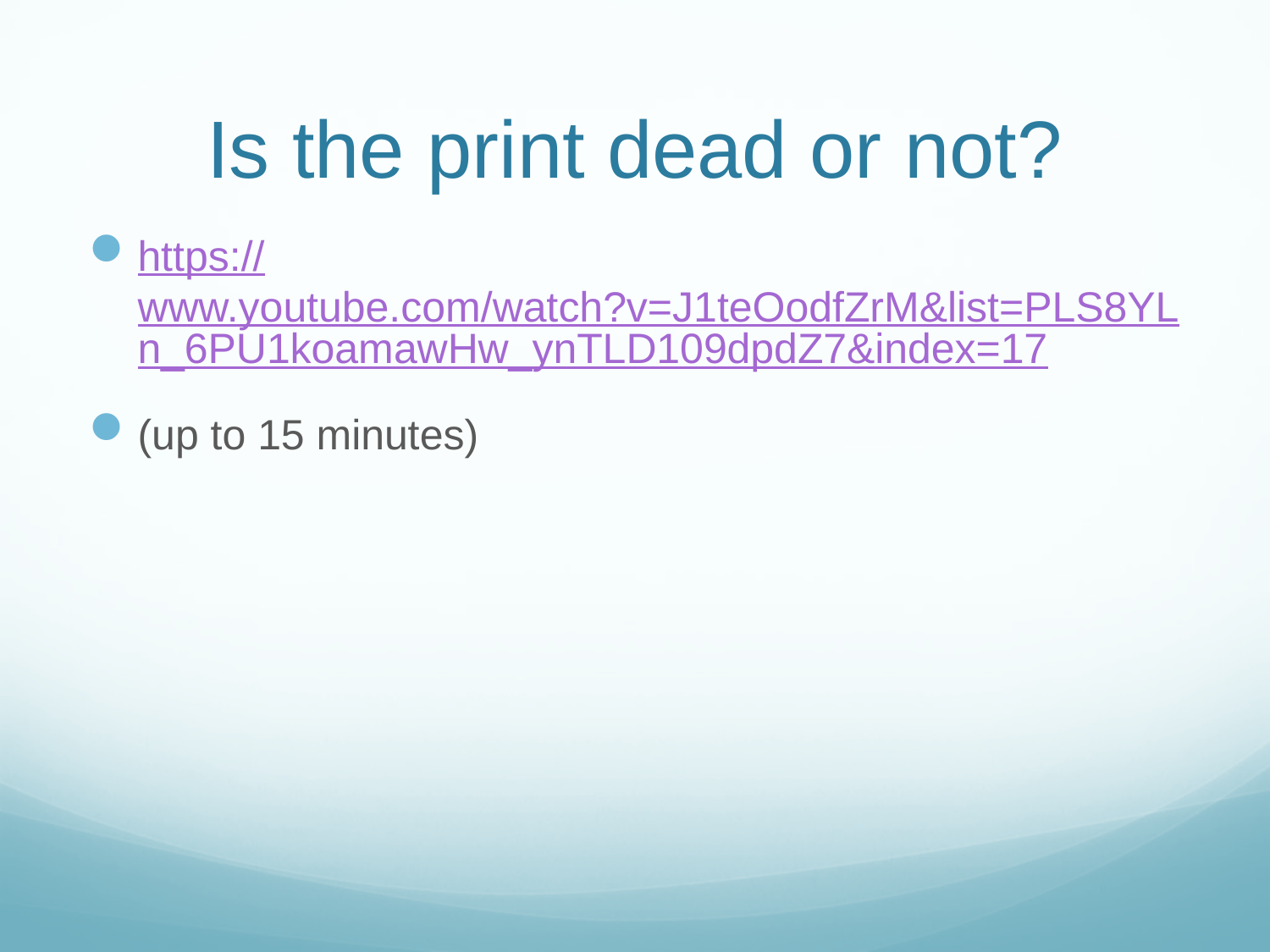

# Is the print dead or not?
https://www.youtube.com/watch?v=J1teOodfZrM&list=PLS8YLn_6PU1koamawHw_ynTLD109dpdZ7&index=17
(up to 15 minutes)